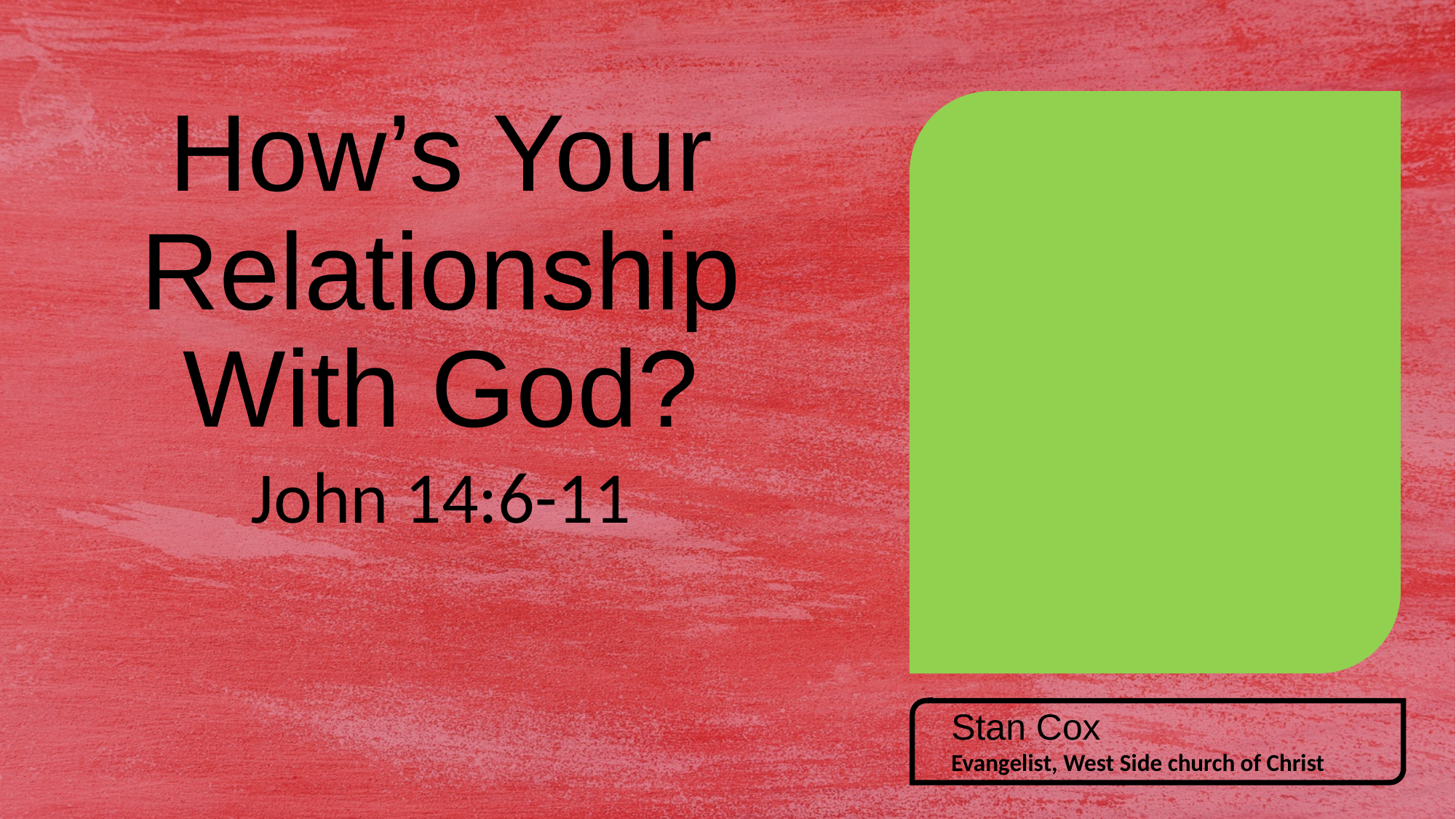

# How’s Your Relationship With God?
John 14:6-11

Stan Cox
Evangelist, West Side church of Christ